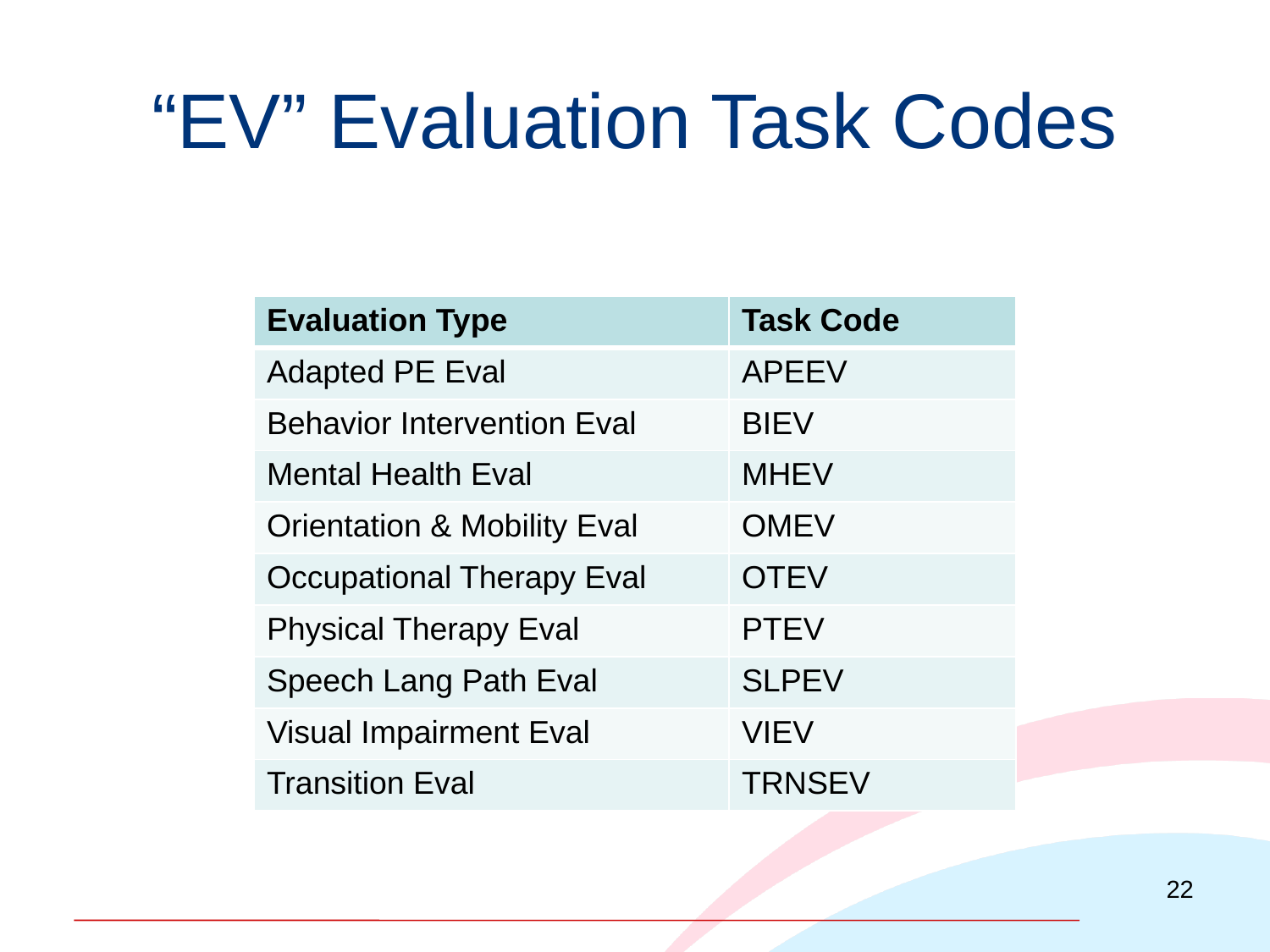

# “EV” Evaluation Task Codes
| Evaluation Type | Task Code |
| --- | --- |
| Adapted PE Eval | APEEV |
| Behavior Intervention Eval | BIEV |
| Mental Health Eval | MHEV |
| Orientation & Mobility Eval | OMEV |
| Occupational Therapy Eval | OTEV |
| Physical Therapy Eval | PTEV |
| Speech Lang Path Eval | SLPEV |
| Visual Impairment Eval | VIEV |
| Transition Eval | TRNSEV |
22